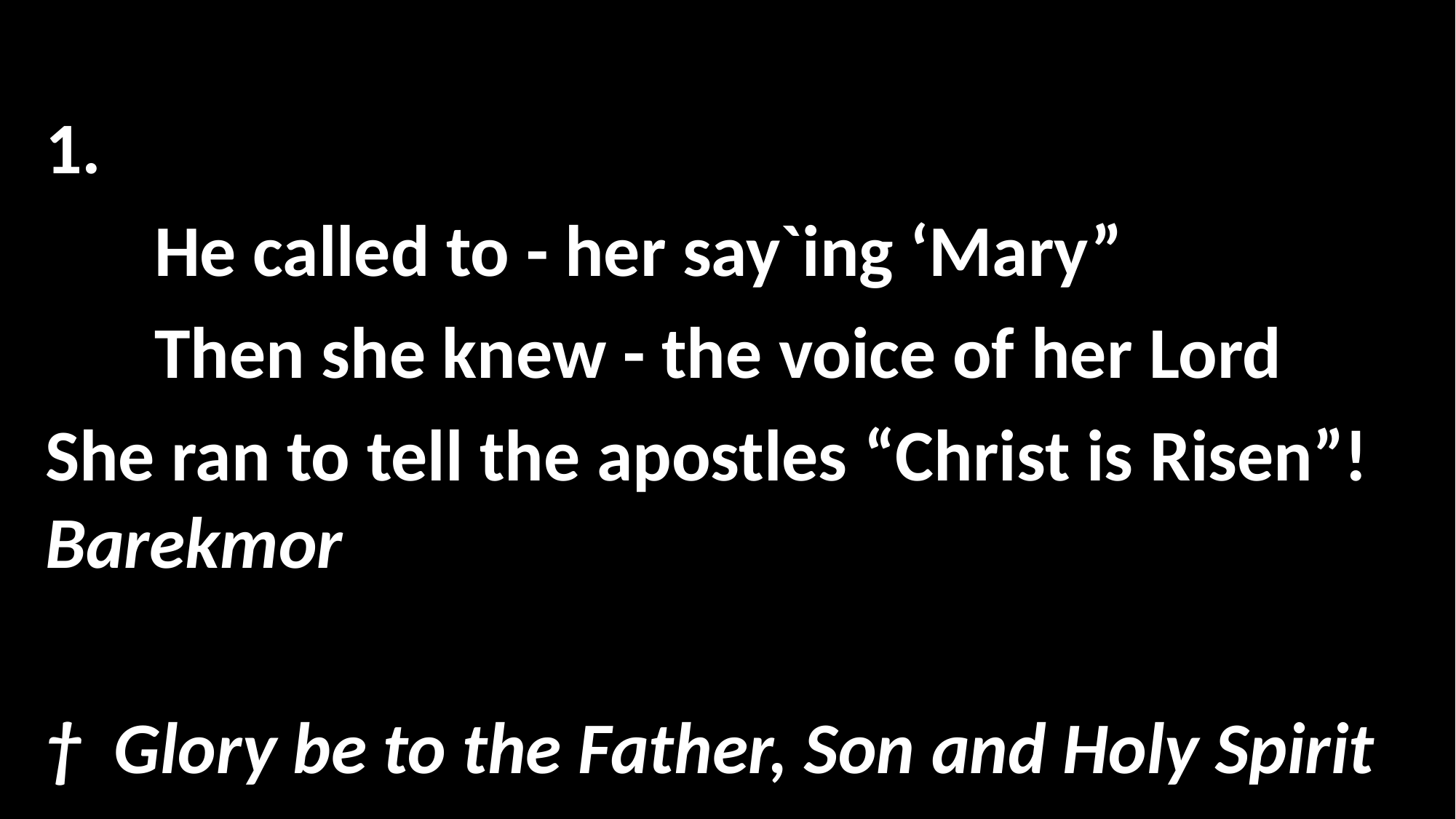

#
1.
	He called to - her say`ing ‘Mary”
	Then she knew - the voice of her Lord
She ran to tell the apostles “Christ is Risen”! Barekmor

†  Glory be to the Father, Son and Holy Spirit